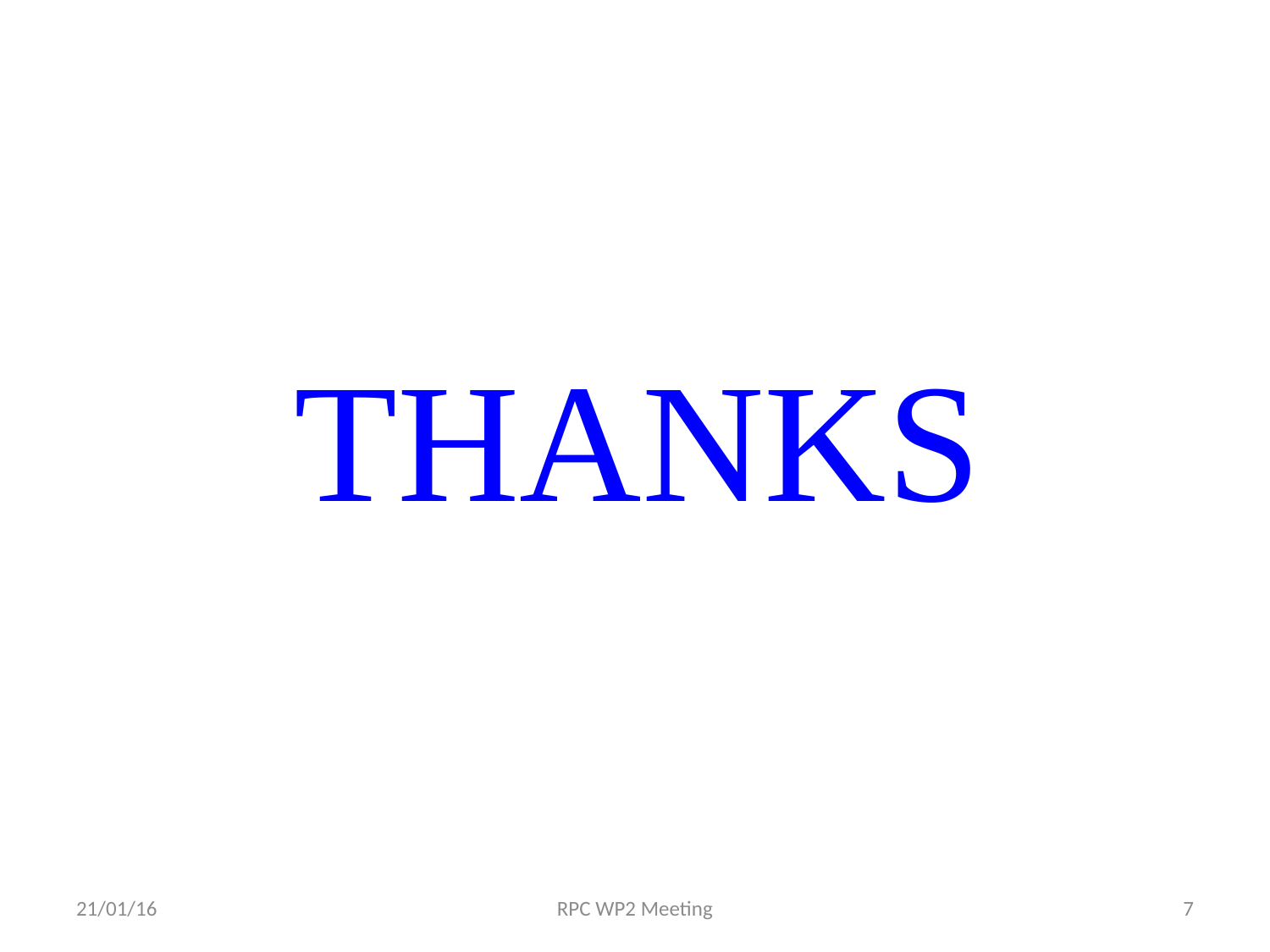

# THANKS
21/01/16
RPC WP2 Meeting
7